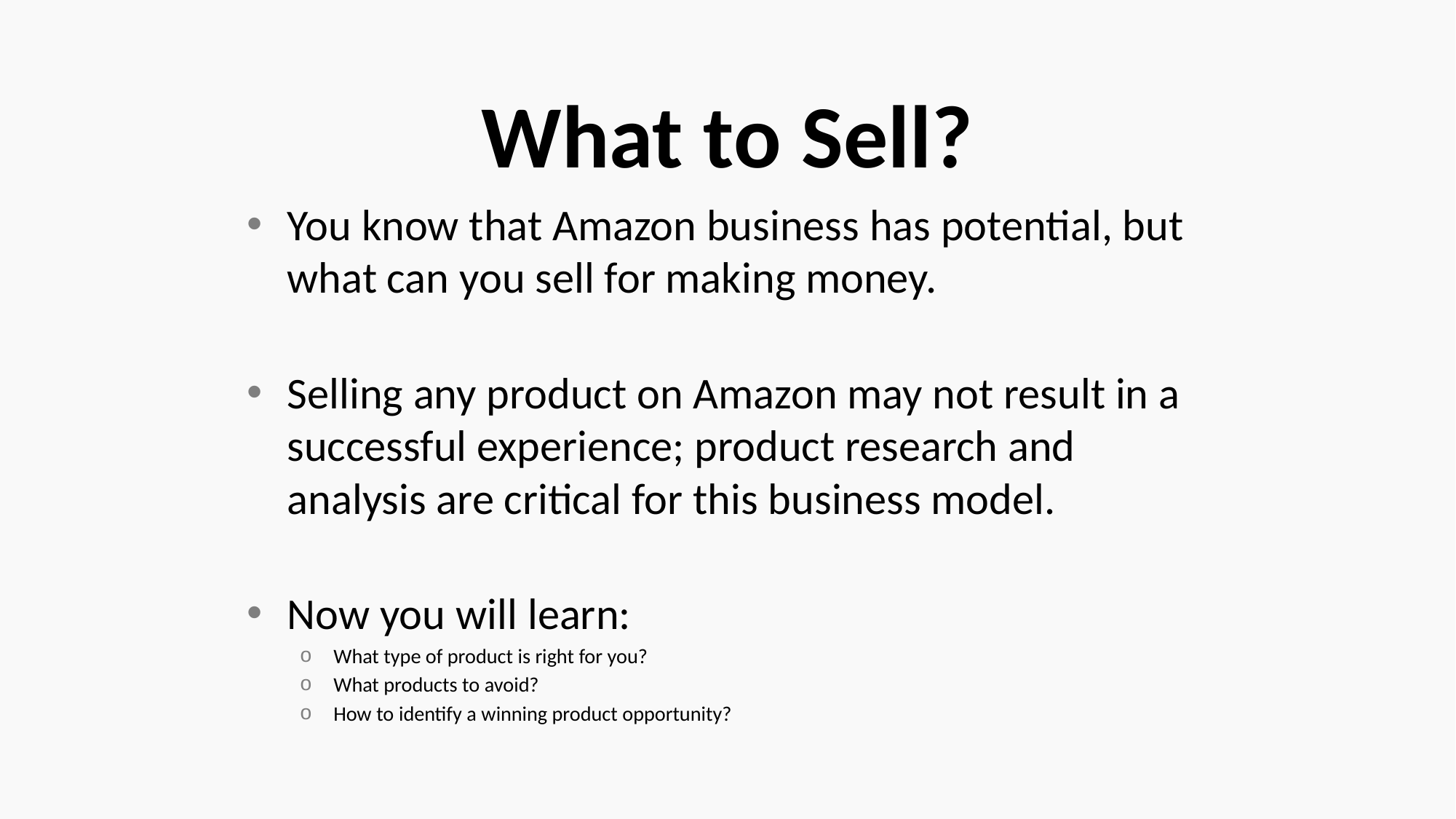

# What to Sell?
You know that Amazon business has potential, but what can you sell for making money.

Selling any product on Amazon may not result in a successful experience; product research and analysis are critical for this business model.

Now you will learn:
What type of product is right for you?
What products to avoid?
How to identify a winning product opportunity?